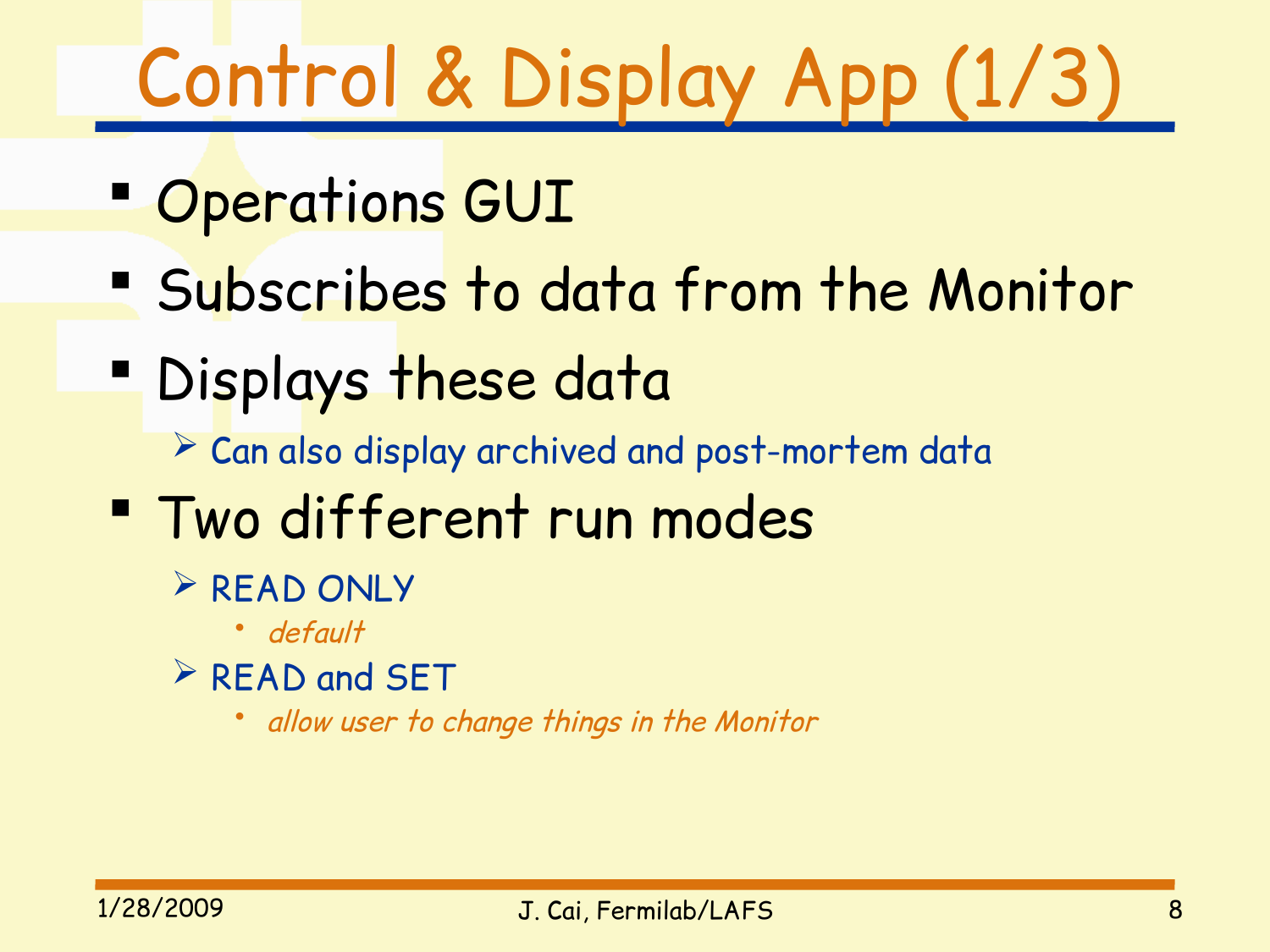

# Control & Display App (1/3)
Operations GUI
Subscribes to data from the Monitor
Displays these data
Can also display archived and post-mortem data
Two different run modes
READ ONLY
default
READ and SET
allow user to change things in the Monitor
1/28/2009
8
J. Cai, Fermilab/LAFS